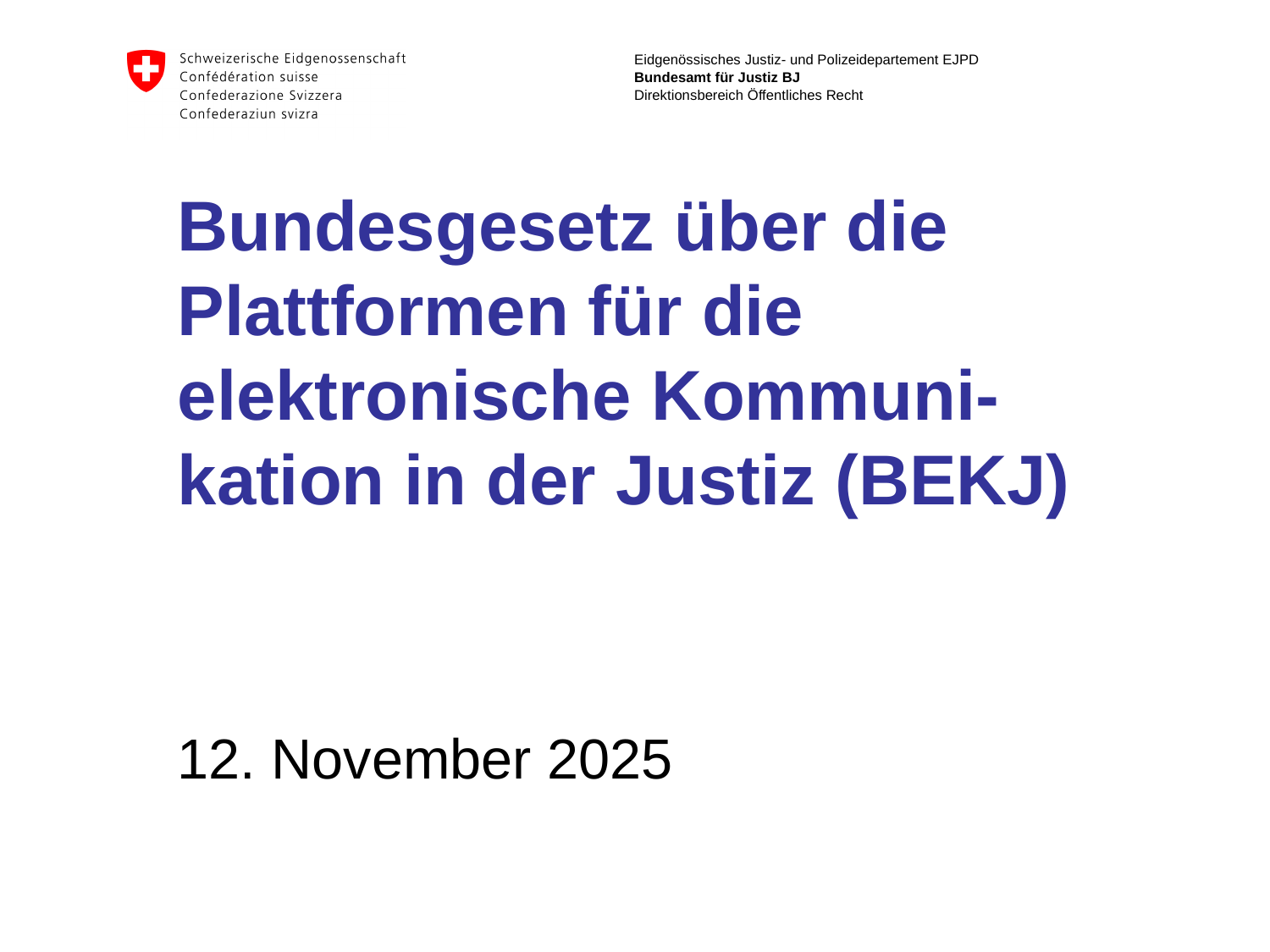

Bundesgesetz über die Plattformen für die elektronische Kommuni-kation in der Justiz (BEKJ)
12. November 2025